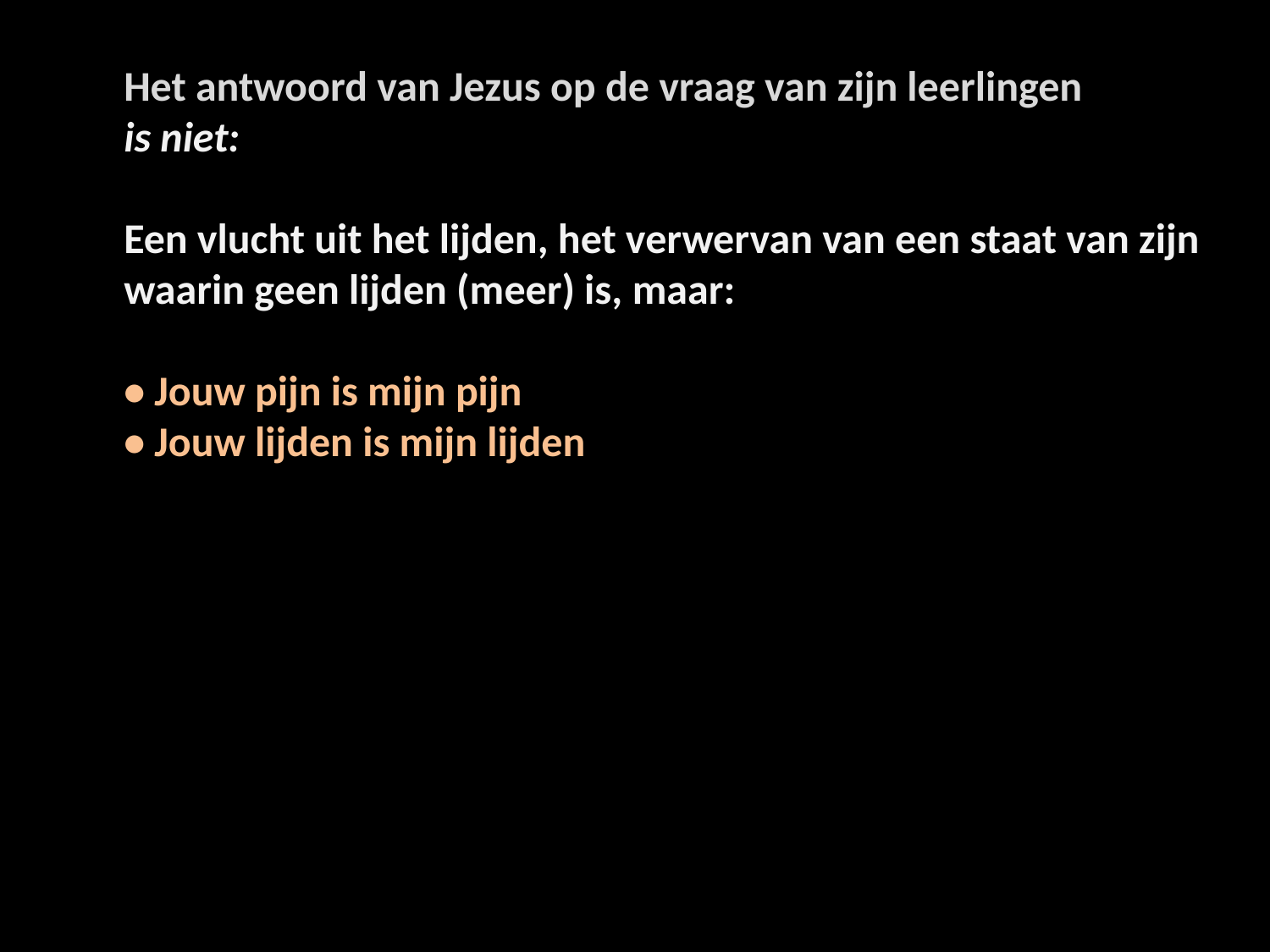

Het antwoord van Jezus op de vraag van zijn leerlingen
is niet:

Een vlucht uit het lijden, het verwervan van een staat van zijn waarin geen lijden (meer) is, maar:

• Jouw pijn is mijn pijn
• Jouw lijden is mijn lijden